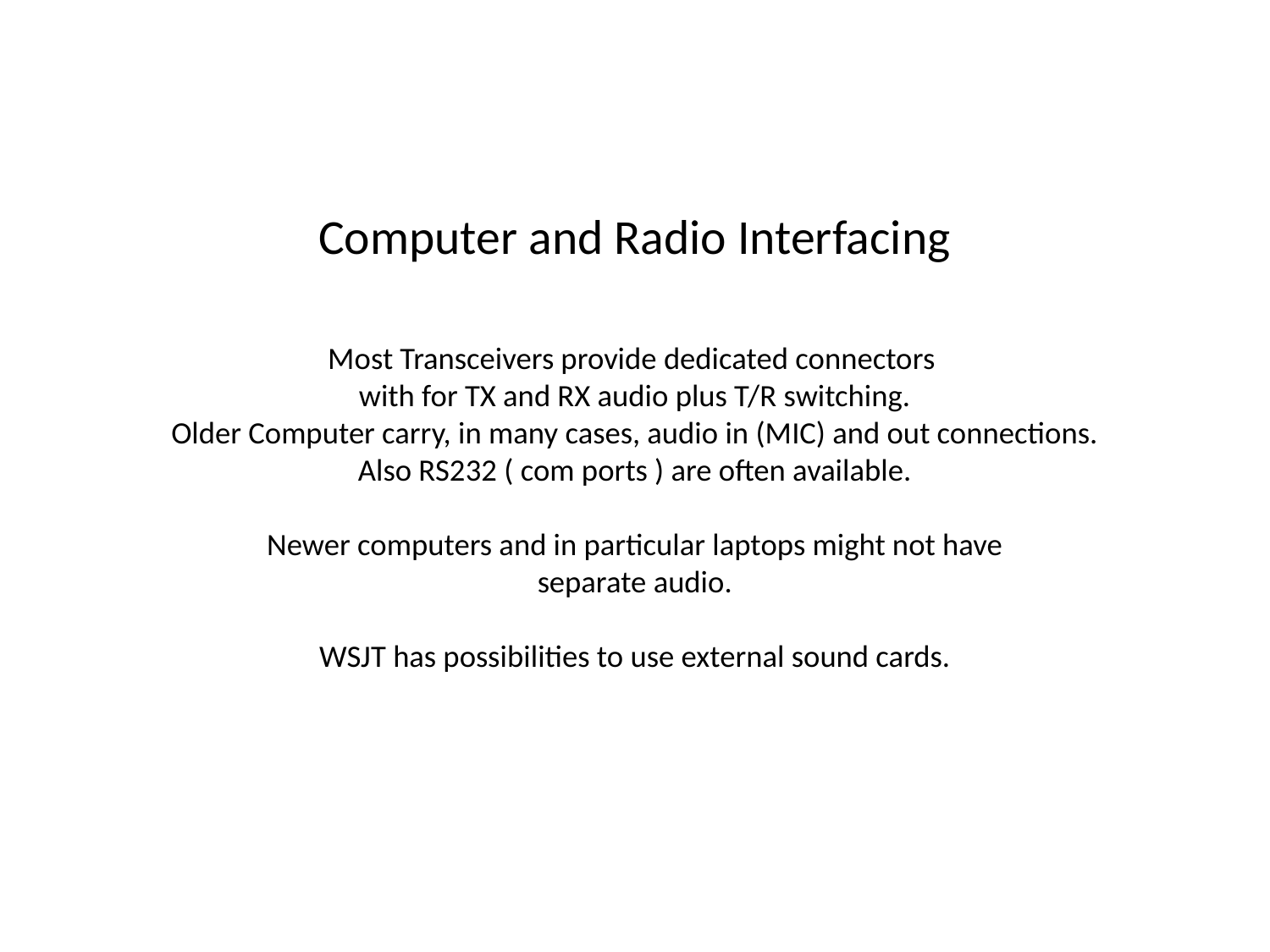

# Radio Computer Interfacing. Computer and Radio Interfacing Most Transceivers provide dedicated connectors with for TX and RX audio plus T/R switching. Older Computer carry, in many cases, audio in (MIC) and out connections. Also RS232 ( com ports ) are often available. Newer computers and in particular laptops might not have separate audio. WSJT has possibilities to use external sound cards.